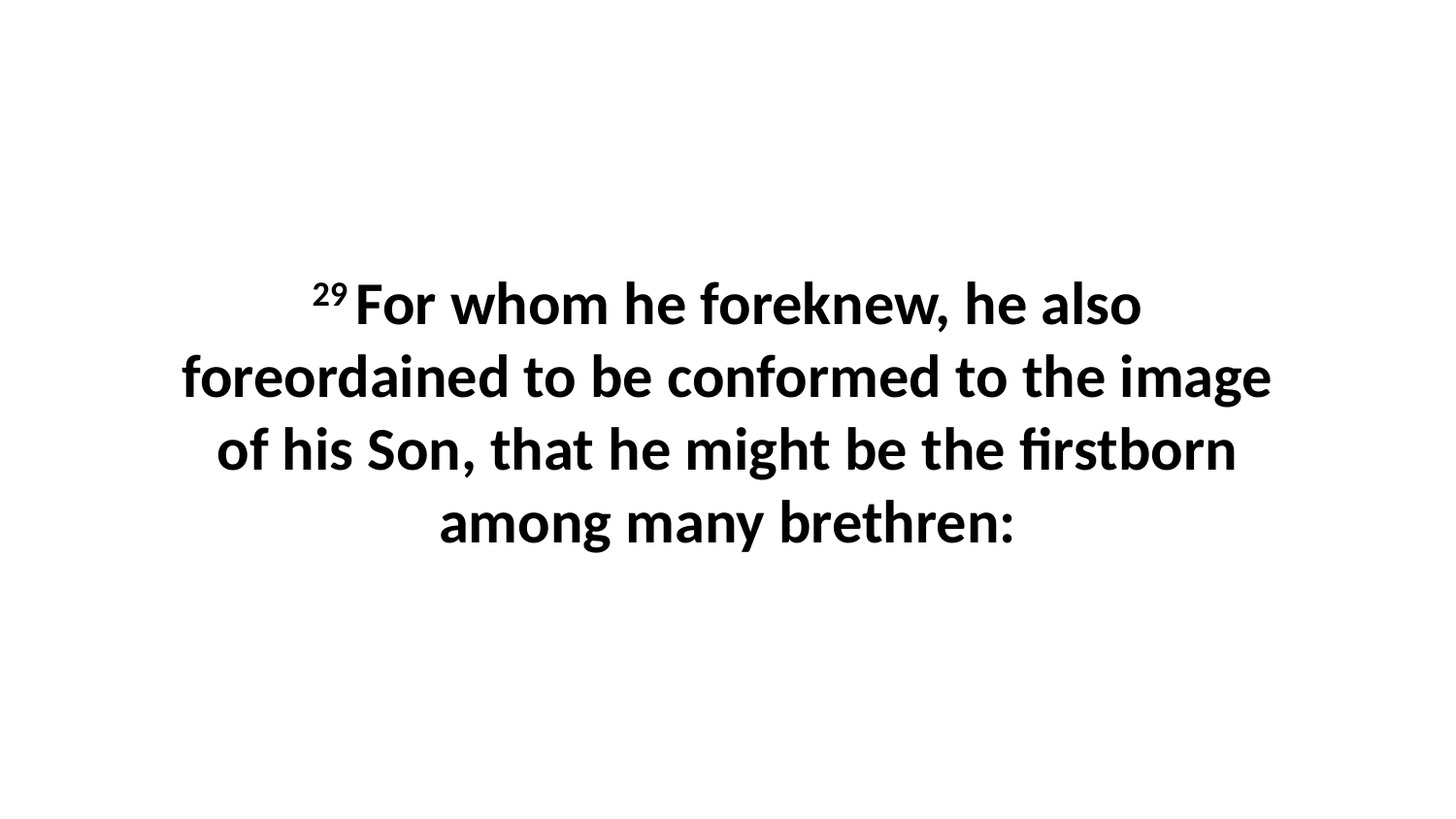

29 For whom he foreknew, he also foreordained to be conformed to the image of his Son, that he might be the firstborn among many brethren: